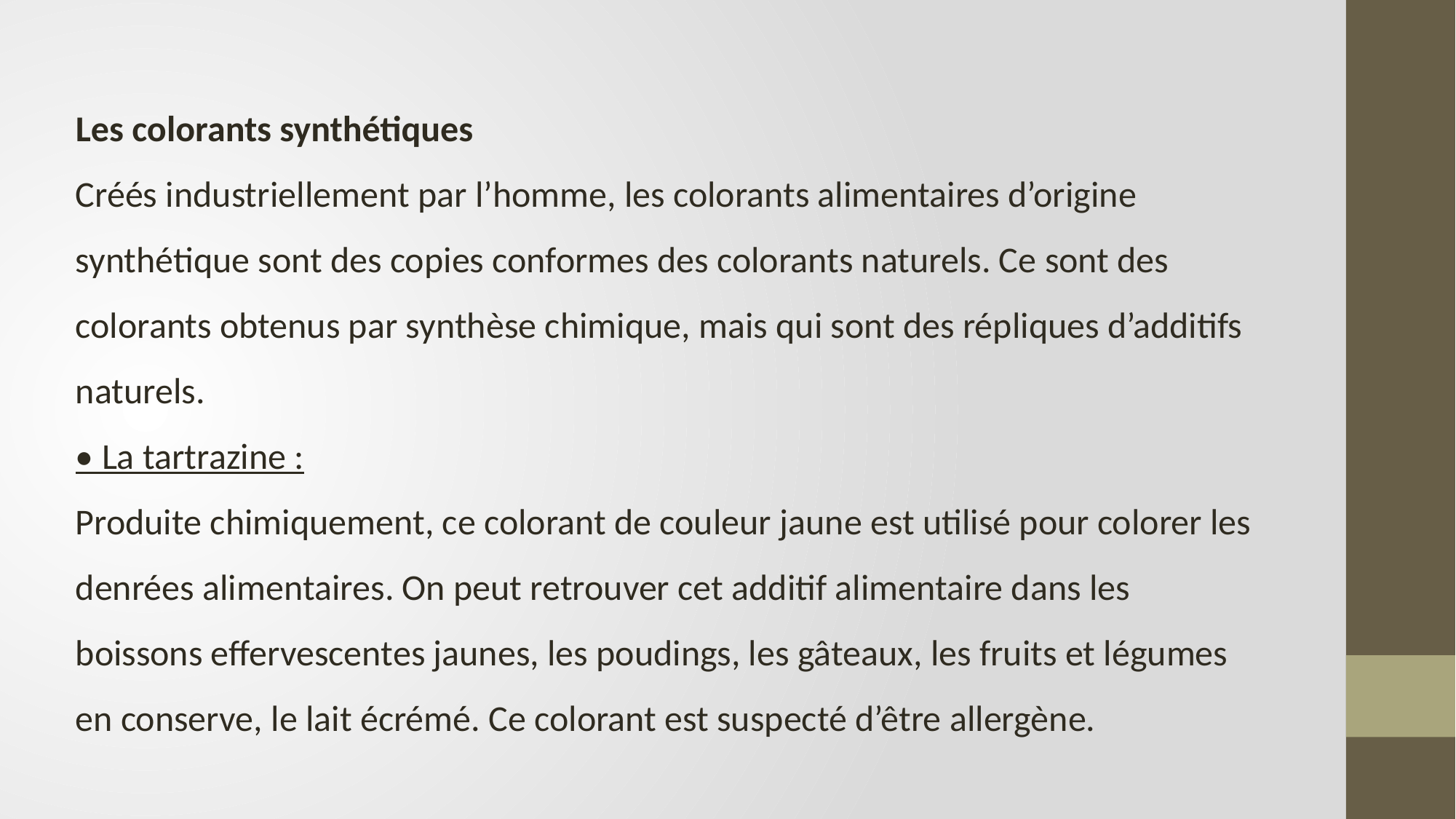

Les colorants synthétiques
Créés industriellement par l’homme, les colorants alimentaires d’origine synthétique sont des copies conformes des colorants naturels. Ce sont des colorants obtenus par synthèse chimique, mais qui sont des répliques d’additifs naturels.
• La tartrazine :
Produite chimiquement, ce colorant de couleur jaune est utilisé pour colorer les denrées alimentaires. On peut retrouver cet additif alimentaire dans les boissons effervescentes jaunes, les poudings, les gâteaux, les fruits et légumes en conserve, le lait écrémé. Ce colorant est suspecté d’être allergène.